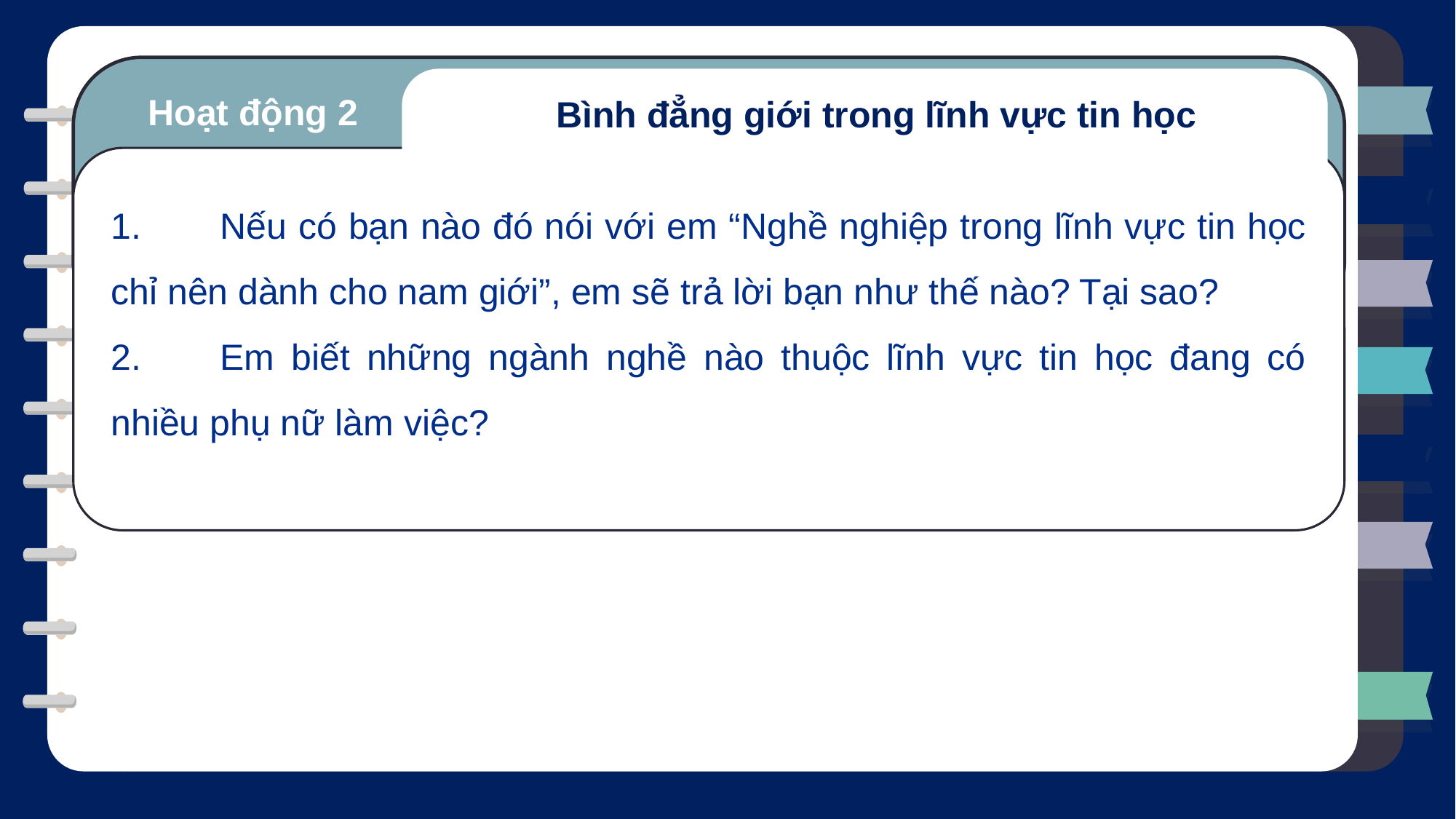

Hoạt động 2

Bình đẳng giới trong lĩnh vực tin học
1.	Nếu có bạn nào đó nói với em “Nghề nghiệp trong lĩnh vực tin học chỉ nên dành cho nam giới”, em sẽ trả lời bạn như thế nào? Tại sao?
2.	Em biết những ngành nghề nào thuộc lĩnh vực tin học đang có nhiều phụ nữ làm việc?